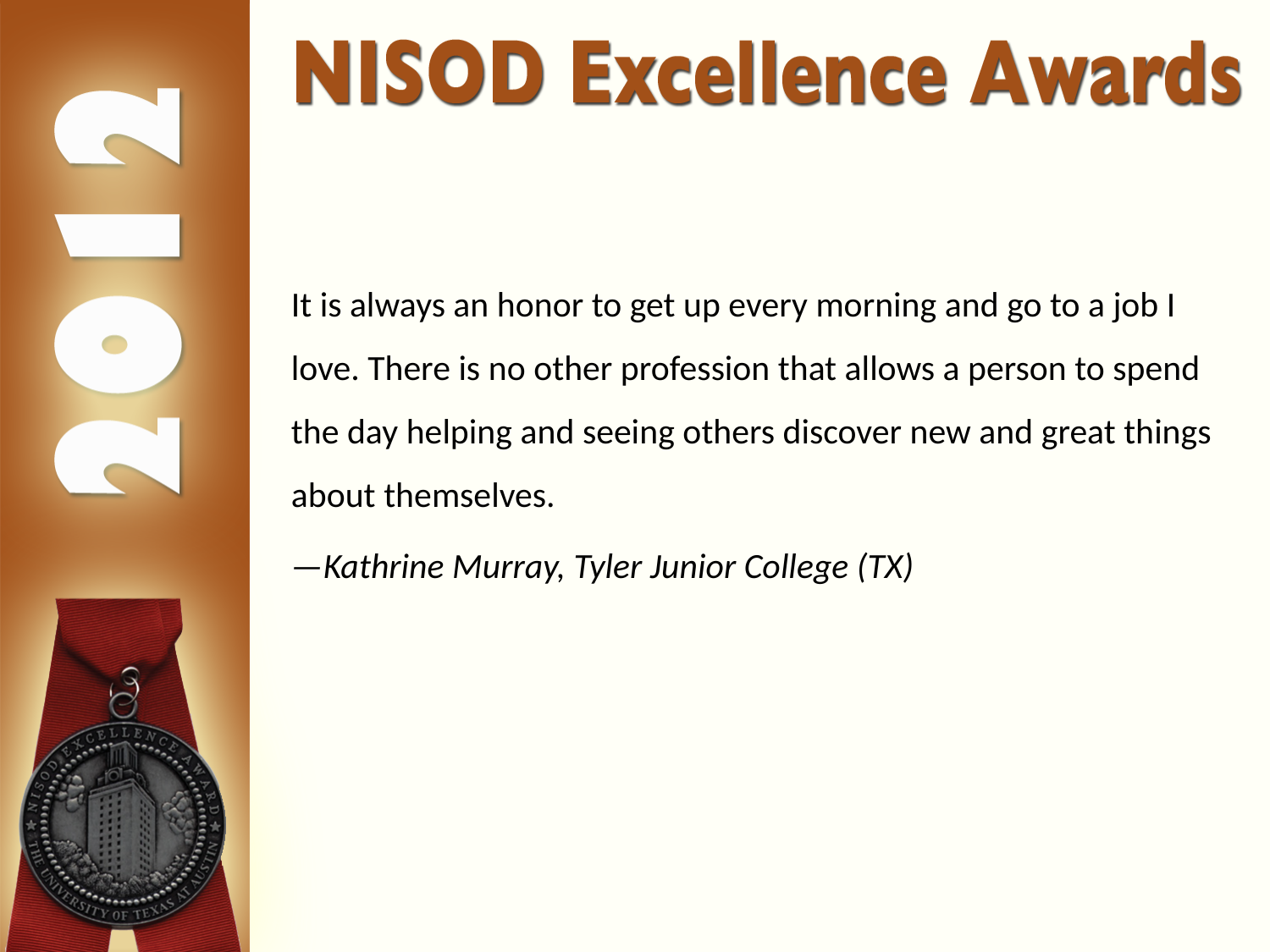

It is always an honor to get up every morning and go to a job I love. There is no other profession that allows a person to spend the day helping and seeing others discover new and great things about themselves.
—Kathrine Murray, Tyler Junior College (TX)